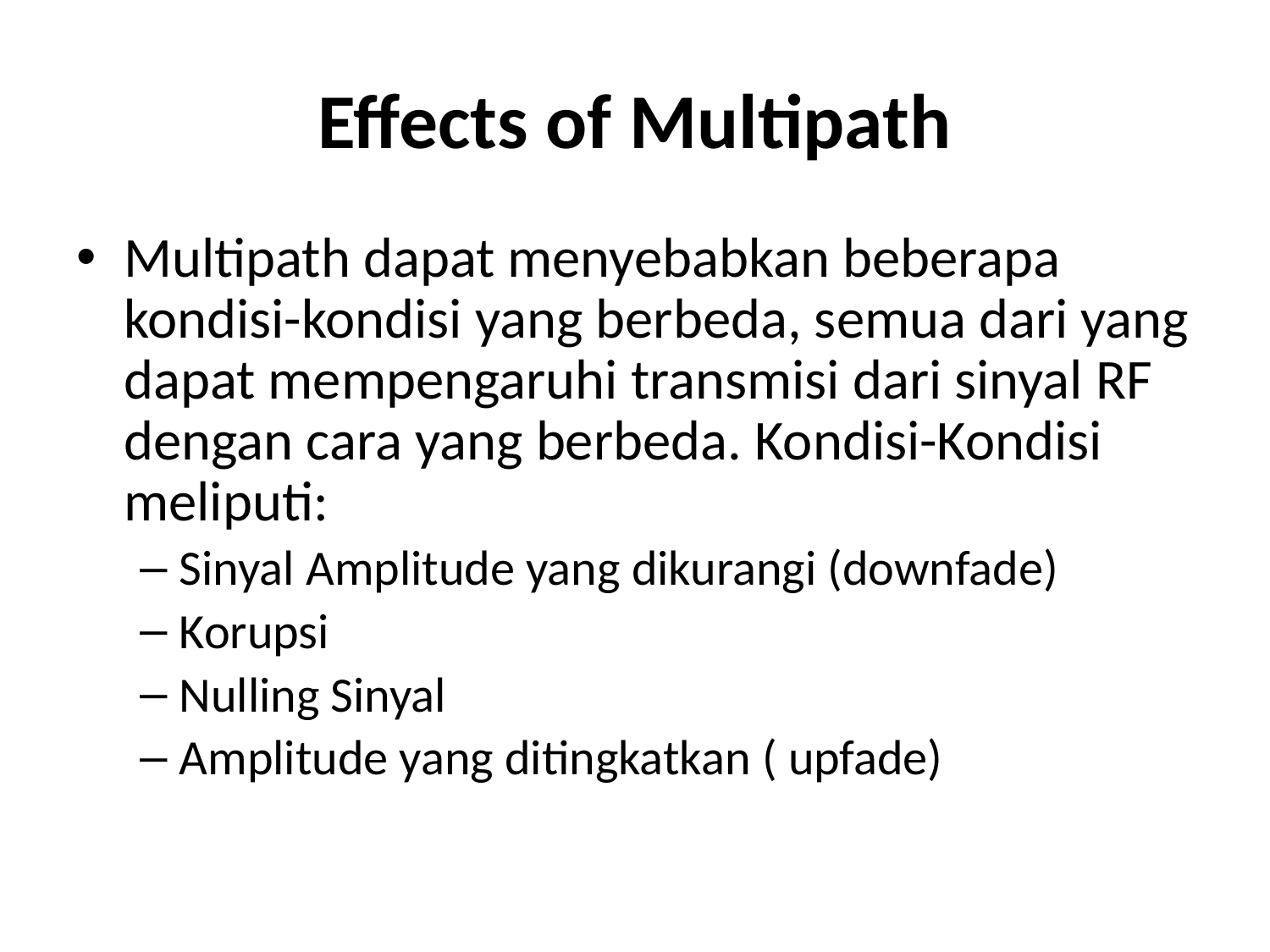

# Effects of Multipath
Multipath dapat menyebabkan beberapa kondisi-kondisi yang berbeda, semua dari yang dapat mempengaruhi transmisi dari sinyal RF dengan cara yang berbeda. Kondisi-Kondisi meliputi:
Sinyal Amplitude yang dikurangi (downfade)
Korupsi
Nulling Sinyal
Amplitude yang ditingkatkan ( upfade)